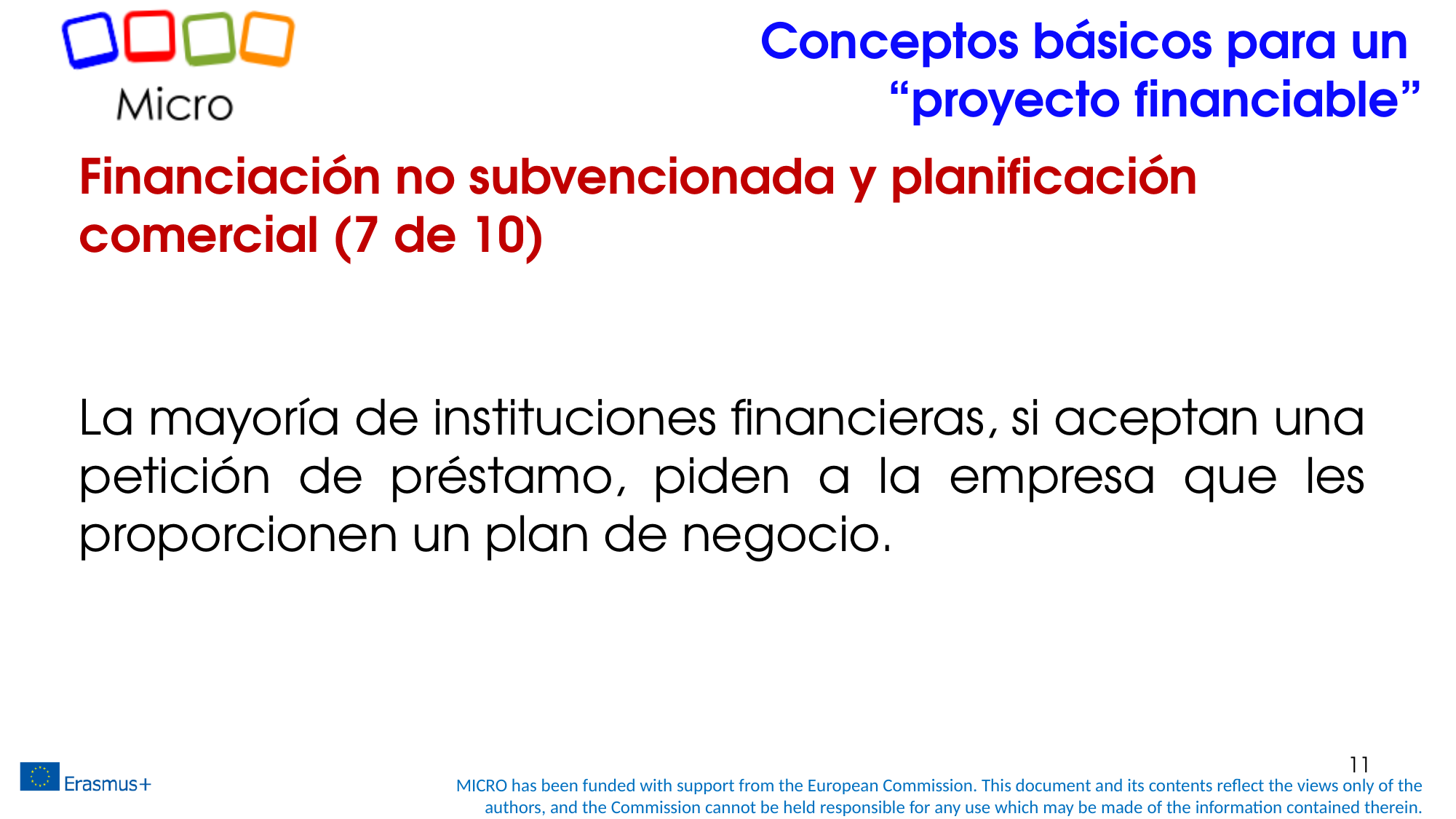

# Conceptos básicos para un “proyecto financiable”
Financiación no subvencionada y planificación comercial (7 de 10)

La mayoría de instituciones financieras, si aceptan una petición de préstamo, piden a la empresa que les proporcionen un plan de negocio.

11